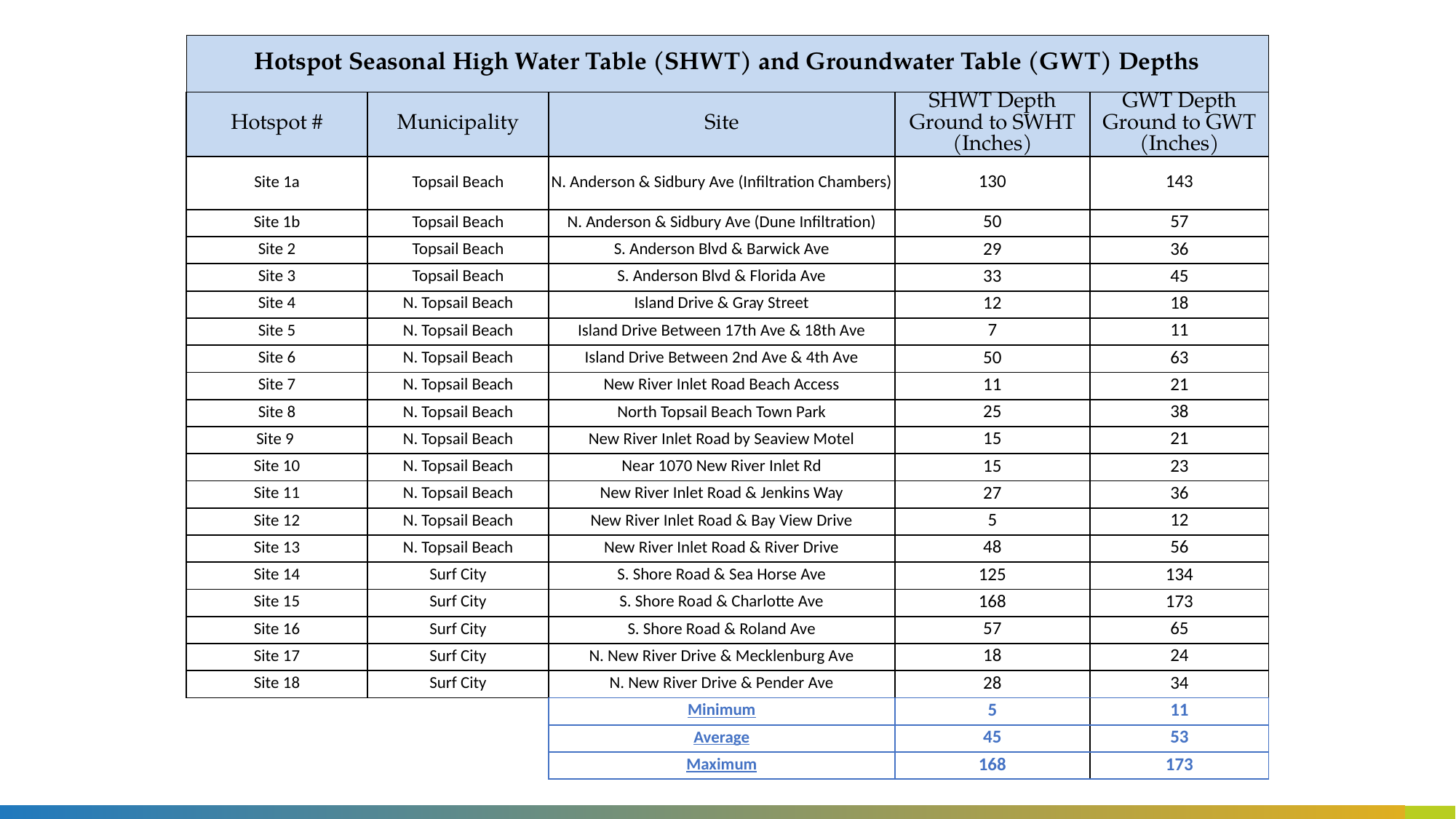

| Hotspot Seasonal High Water Table (SHWT) and Groundwater Table (GWT) Depths |  |  |  |  |
| --- | --- | --- | --- | --- |
| Hotspot # | Municipality | Site | SHWT Depth Ground to SWHT (Inches) | GWT Depth Ground to GWT (Inches) |
| Site 1a | Topsail Beach | N. Anderson & Sidbury Ave (Infiltration Chambers) | 130 | 143 |
| Site 1b | Topsail Beach | N. Anderson & Sidbury Ave (Dune Infiltration) | 50 | 57 |
| Site 2 | Topsail Beach | S. Anderson Blvd & Barwick Ave | 29 | 36 |
| Site 3 | Topsail Beach | S. Anderson Blvd & Florida Ave | 33 | 45 |
| Site 4 | N. Topsail Beach | Island Drive & Gray Street | 12 | 18 |
| Site 5 | N. Topsail Beach | Island Drive Between 17th Ave & 18th Ave | 7 | 11 |
| Site 6 | N. Topsail Beach | Island Drive Between 2nd Ave & 4th Ave | 50 | 63 |
| Site 7 | N. Topsail Beach | New River Inlet Road Beach Access | 11 | 21 |
| Site 8 | N. Topsail Beach | North Topsail Beach Town Park | 25 | 38 |
| Site 9 | N. Topsail Beach | New River Inlet Road by Seaview Motel | 15 | 21 |
| Site 10 | N. Topsail Beach | Near 1070 New River Inlet Rd | 15 | 23 |
| Site 11 | N. Topsail Beach | New River Inlet Road & Jenkins Way | 27 | 36 |
| Site 12 | N. Topsail Beach | New River Inlet Road & Bay View Drive | 5 | 12 |
| Site 13 | N. Topsail Beach | New River Inlet Road & River Drive | 48 | 56 |
| Site 14 | Surf City | S. Shore Road & Sea Horse Ave | 125 | 134 |
| Site 15 | Surf City | S. Shore Road & Charlotte Ave | 168 | 173 |
| Site 16 | Surf City | S. Shore Road & Roland Ave | 57 | 65 |
| Site 17 | Surf City | N. New River Drive & Mecklenburg Ave | 18 | 24 |
| Site 18 | Surf City | N. New River Drive & Pender Ave | 28 | 34 |
|  |  | Minimum | 5 | 11 |
|  |  | Average | 45 | 53 |
|  |  | Maximum | 168 | 173 |